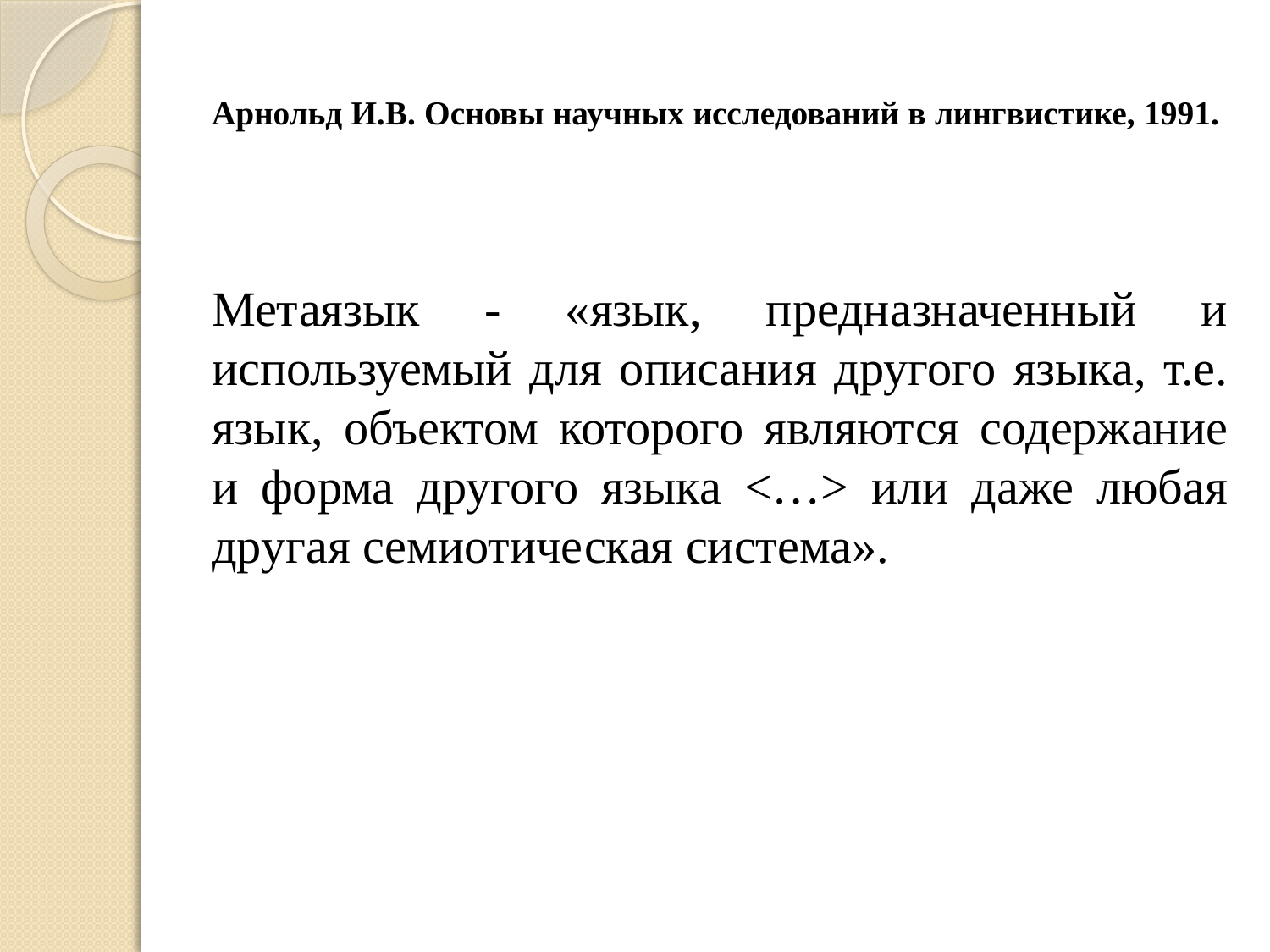

# Арнольд И.В. Основы научных исследований в лингвистике, 1991.

Метаязык - «язык, предназначенный и используемый для описания другого языка, т.е. язык, объектом которого являются содержание и форма другого языка <…> или даже любая другая семиотическая система».